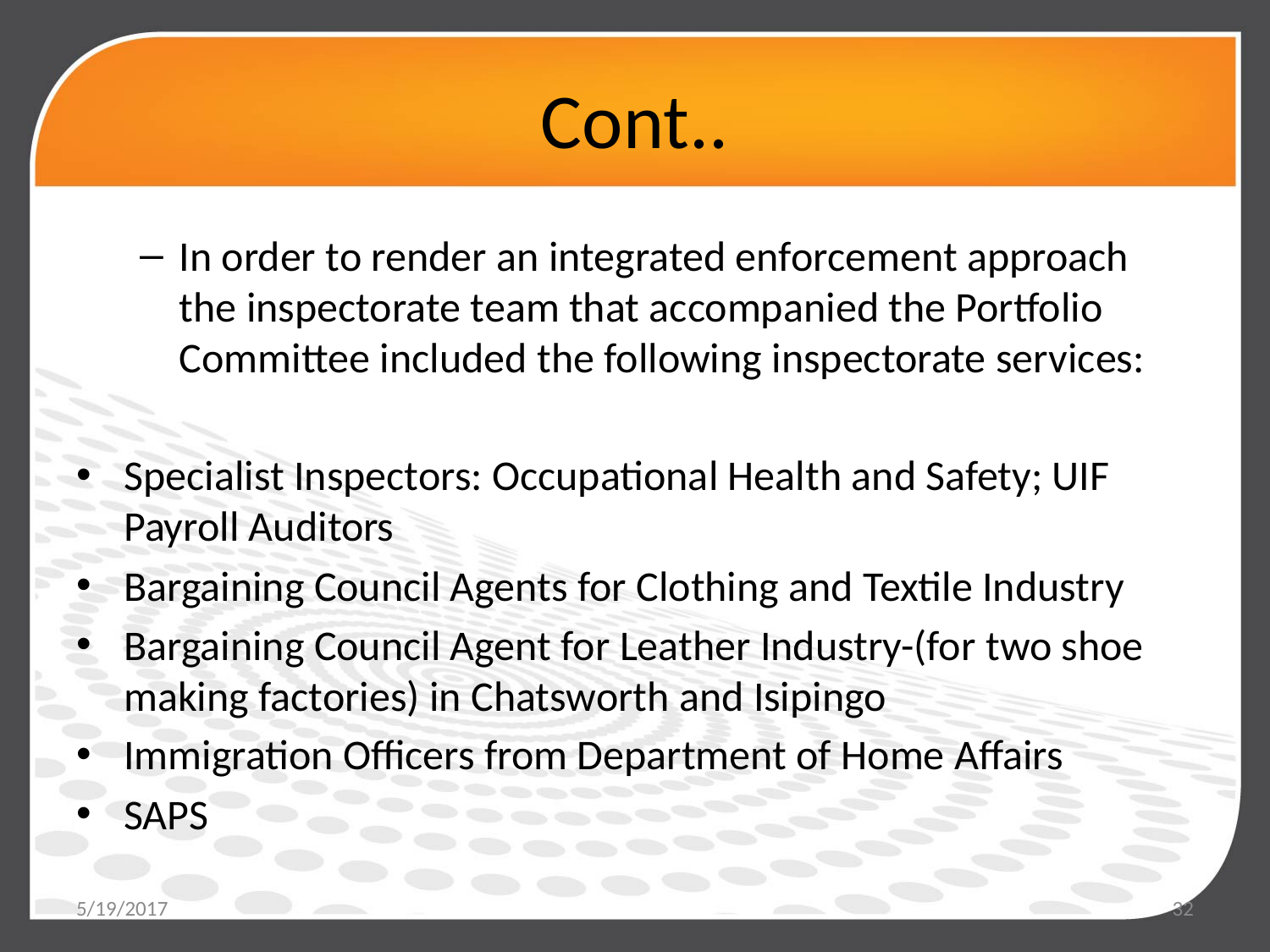

# Cont..
In order to render an integrated enforcement approach the inspectorate team that accompanied the Portfolio Committee included the following inspectorate services:

Specialist Inspectors: Occupational Health and Safety; UIF Payroll Auditors
Bargaining Council Agents for Clothing and Textile Industry
Bargaining Council Agent for Leather Industry-(for two shoe making factories) in Chatsworth and Isipingo
Immigration Officers from Department of Home Affairs
SAPS

5/19/2017
32